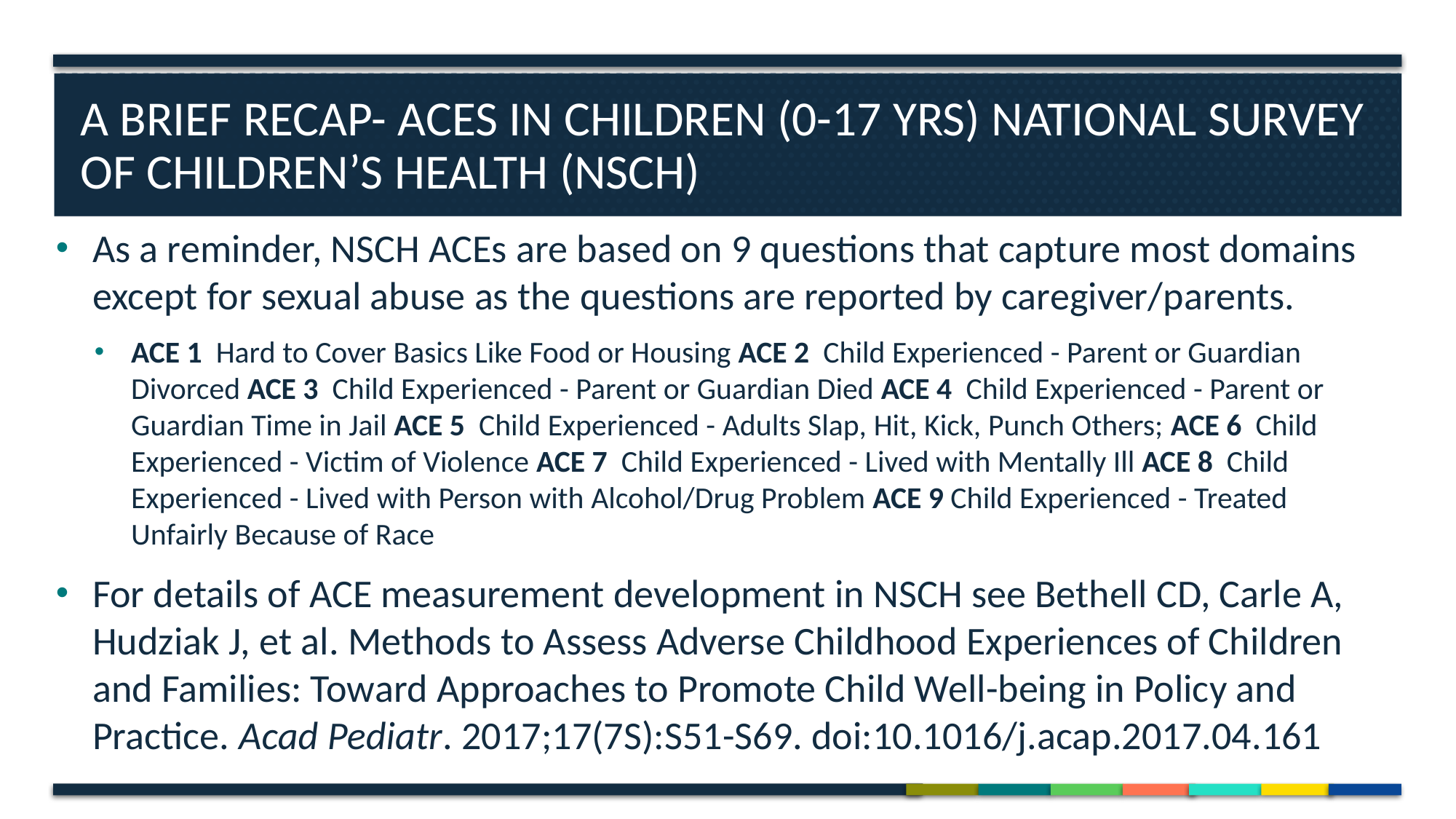

# A brief recap- ACEs in children (0-17 yrs) National Survey of Children’s Health (NSCH)
As a reminder, NSCH ACEs are based on 9 questions that capture most domains except for sexual abuse as the questions are reported by caregiver/parents.
ACE 1  Hard to Cover Basics Like Food or Housing ACE 2  Child Experienced - Parent or Guardian Divorced ACE 3  Child Experienced - Parent or Guardian Died ACE 4  Child Experienced - Parent or Guardian Time in Jail ACE 5  Child Experienced - Adults Slap, Hit, Kick, Punch Others; ACE 6  Child Experienced - Victim of Violence ACE 7  Child Experienced - Lived with Mentally Ill ACE 8  Child Experienced - Lived with Person with Alcohol/Drug Problem ACE 9 Child Experienced - Treated Unfairly Because of Race
For details of ACE measurement development in NSCH see Bethell CD, Carle A, Hudziak J, et al. Methods to Assess Adverse Childhood Experiences of Children and Families: Toward Approaches to Promote Child Well-being in Policy and Practice. Acad Pediatr. 2017;17(7S):S51-S69. doi:10.1016/j.acap.2017.04.161